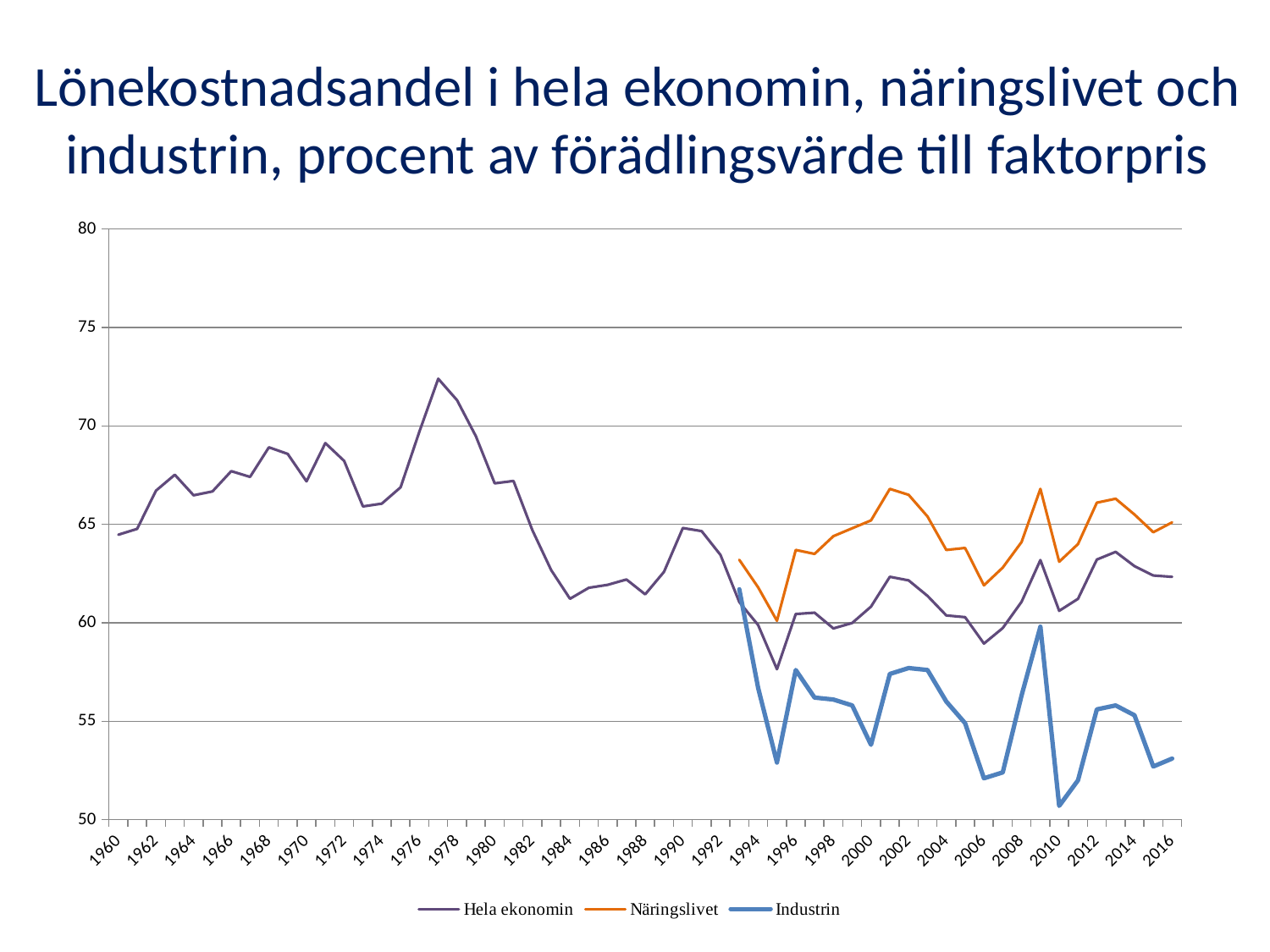

# Lönekostnadsandel i hela ekonomin, näringslivet och industrin, procent av förädlingsvärde till faktorpris

### Chart

| Category | Hela ekonomin | Näringslivet | Industrin |
|---|---|---|---|
| 1960 | 64.4744881 | None | None |
| 1961 | 64.7706233 | None | None |
| 1962 | 66.7096164 | None | None |
| 1963 | 67.5192522 | None | None |
| 1964 | 66.4752674 | None | None |
| 1965 | 66.6719286 | None | None |
| 1966 | 67.7014217 | None | None |
| 1967 | 67.4101652 | None | None |
| 1968 | 68.9127672 | None | None |
| 1969 | 68.5783582 | None | None |
| 1970 | 67.1848021 | None | None |
| 1971 | 69.1245421 | None | None |
| 1972 | 68.2222314 | None | None |
| 1973 | 65.9097322 | None | None |
| 1974 | 66.0519202 | None | None |
| 1975 | 66.8829872 | None | None |
| 1976 | 69.7163066 | None | None |
| 1977 | 72.3954722 | None | None |
| 1978 | 71.3055798 | None | None |
| 1979 | 69.4744085 | None | None |
| 1980 | 67.0819649 | None | None |
| 1981 | 67.2037822 | None | None |
| 1982 | 64.707752 | None | None |
| 1983 | 62.6763761 | None | None |
| 1984 | 61.216447 | None | None |
| 1985 | 61.7750551 | None | None |
| 1986 | 61.926137 | None | None |
| 1987 | 62.1974839 | None | None |
| 1988 | 61.4434189 | None | None |
| 1989 | 62.5862401 | None | None |
| 1990 | 64.8145193 | None | None |
| 1991 | 64.6557323 | None | None |
| 1992 | 63.4495924 | None | None |
| 1993 | 61.0503574 | 63.2 | 61.7 |
| 1994 | 59.8869893 | 61.8 | 56.7 |
| 1995 | 57.6416442 | 60.1 | 52.9 |
| 1996 | 60.4425041 | 63.7 | 57.6 |
| 1997 | 60.5116796 | 63.5 | 56.2 |
| 1998 | 59.7128019 | 64.4 | 56.1 |
| 1999 | 59.9879661 | 64.8 | 55.8 |
| 2000 | 60.8185329 | 65.2 | 53.8 |
| 2001 | 62.3335576 | 66.8 | 57.4 |
| 2002 | 62.1510002 | 66.5 | 57.7 |
| 2003 | 61.3650424 | 65.4 | 57.6 |
| 2004 | 60.372236 | 63.7 | 56.0 |
| 2005 | 60.2826665 | 63.8 | 54.9 |
| 2006 | 58.9432713 | 61.9 | 52.1 |
| 2007 | 59.7307062 | 62.8 | 52.4 |
| 2008 | 61.0613589 | 64.1 | 56.3 |
| 2009 | 63.1865218 | 66.8 | 59.8 |
| 2010 | 60.6047367 | 63.1 | 50.7 |
| 2011 | 61.2143472 | 64.0 | 52.0 |
| 2012 | 63.2110501 | 66.1 | 55.6 |
| 2013 | 63.6019349 | 66.3 | 55.8 |
| 2014 | 62.8749016 | 65.5 | 55.3 |
| 2015 | 62.3999282 | 64.6 | 52.7 |
| 2016 | 62.3316528 | 65.1 | 53.1 |